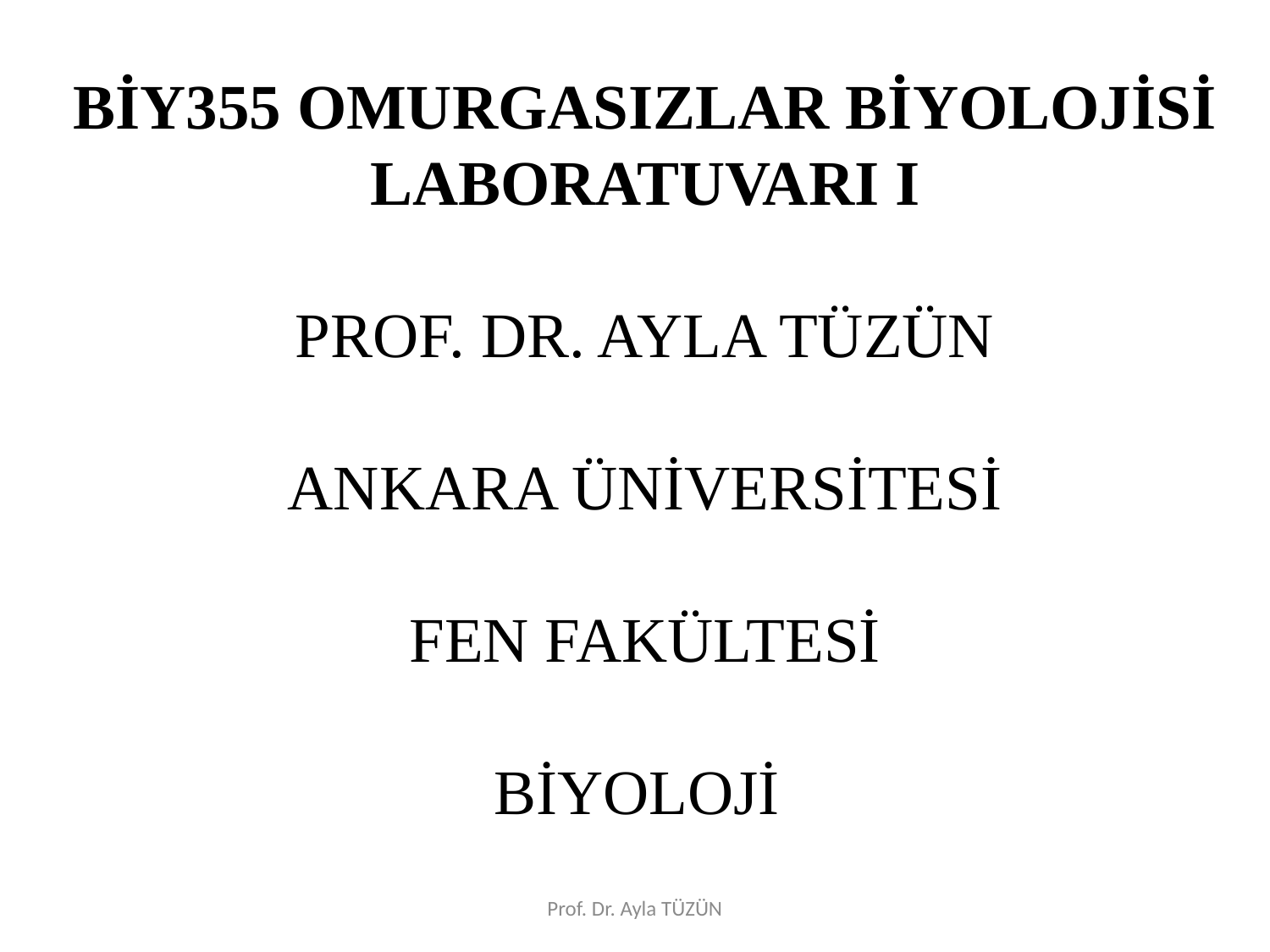

BİY355 OMURGASIZLAR BİYOLOJİSİ LABORATUVARI I

PROF. DR. AYLA TÜZÜN

ANKARA ÜNİVERSİTESİ

FEN FAKÜLTESİ

BİYOLOJİ
Prof. Dr. Ayla TÜZÜN